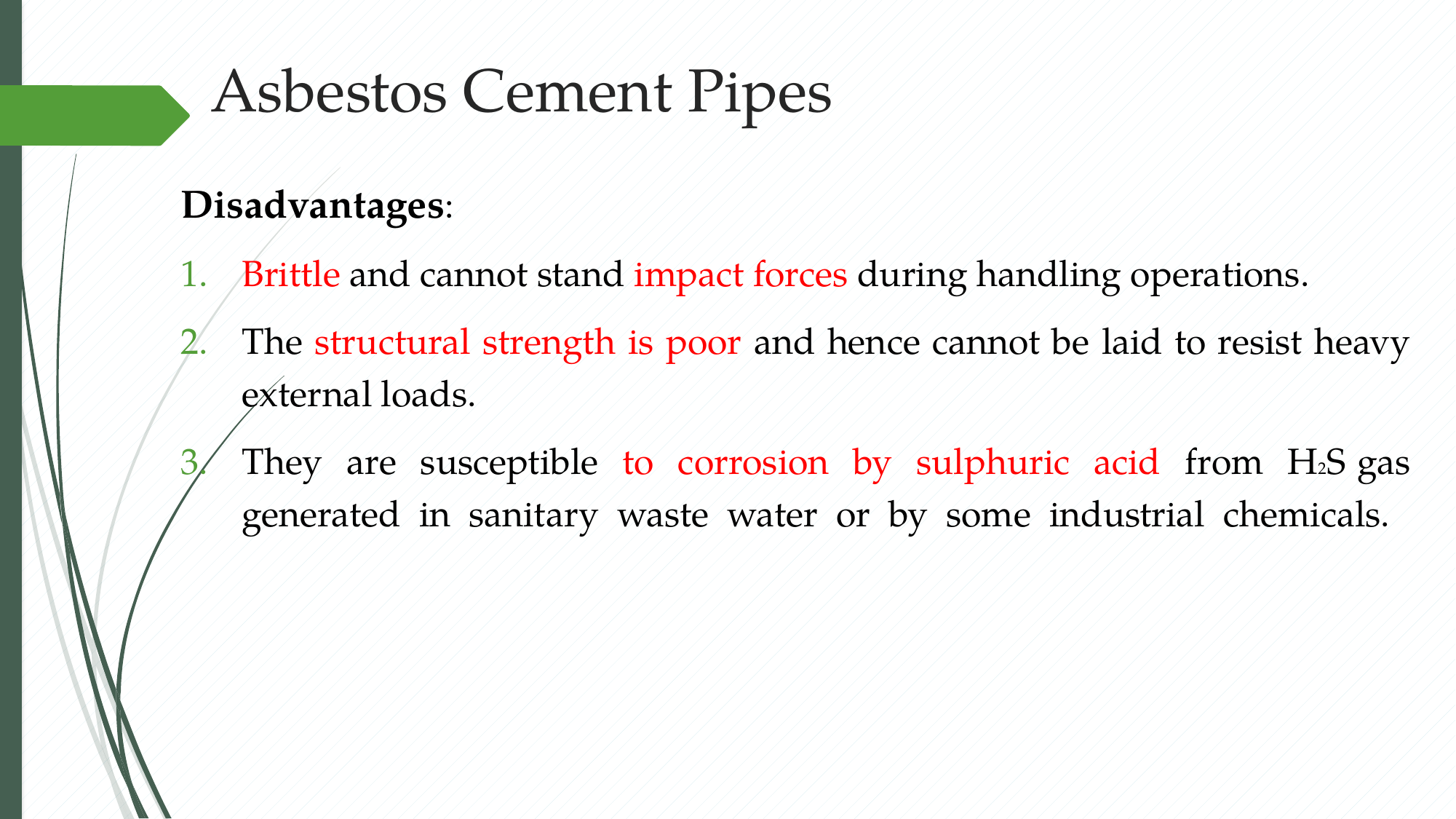

# Asbestos Cement Pipes
Disadvantages:
Brittle and cannot stand impact forces during handling operations.
The structural strength is poor and hence cannot be laid to resist heavy external loads.
They  are  susceptible  to  corrosion  by  sulphuric  acid  from  H2S gas generated  in  sanitary  waste  water  or  by  some  industrial  chemicals.